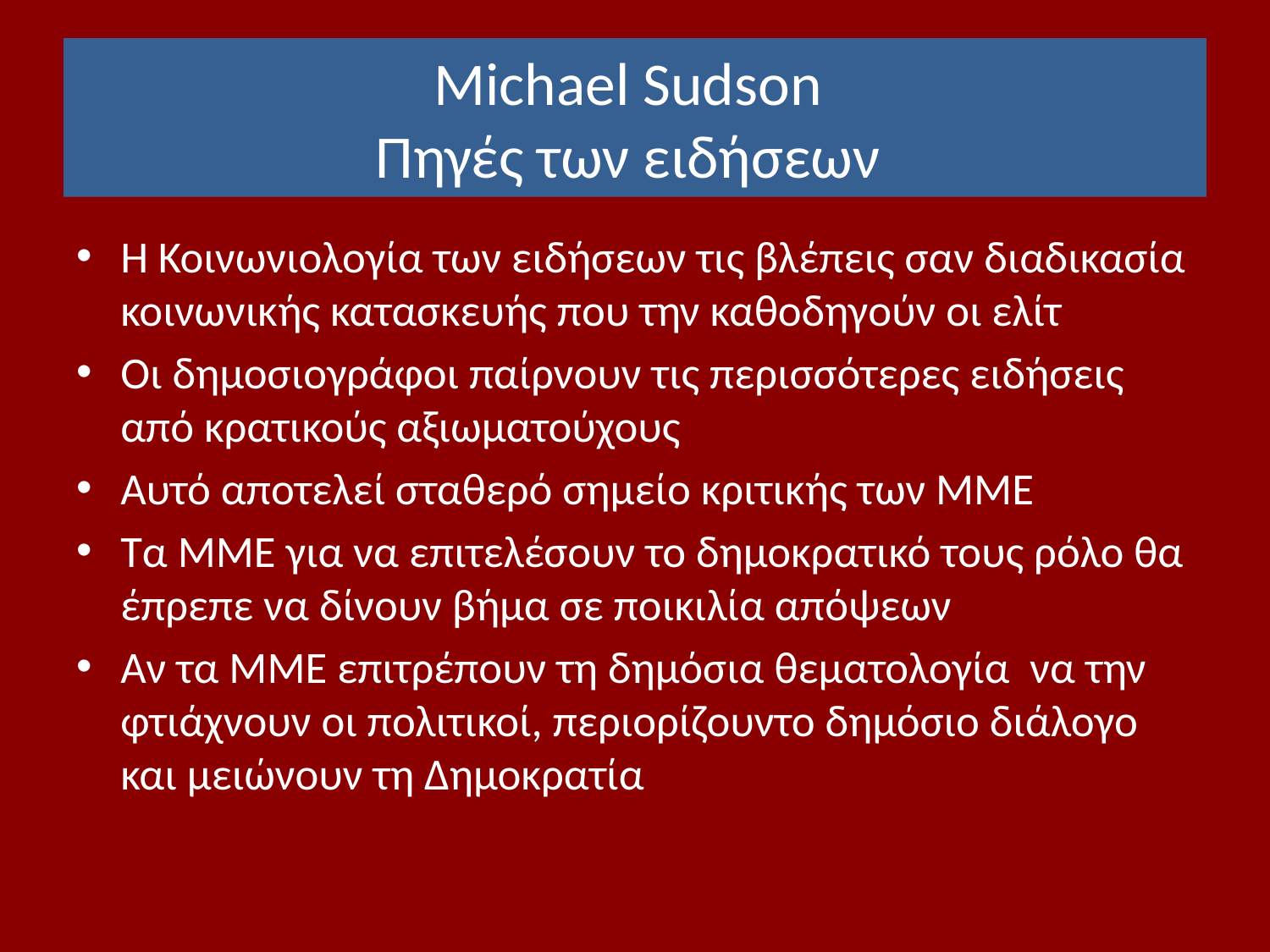

# Michael Sudson Πηγές των ειδήσεων
Η Κοινωνιολογία των ειδήσεων τις βλέπεις σαν διαδικασία κοινωνικής κατασκευής που την καθοδηγούν οι ελίτ
Οι δημοσιογράφοι παίρνουν τις περισσότερες ειδήσεις από κρατικούς αξιωματούχους
Αυτό αποτελεί σταθερό σημείο κριτικής των ΜΜΕ
Τα ΜΜΕ για να επιτελέσουν το δημοκρατικό τους ρόλο θα έπρεπε να δίνουν βήμα σε ποικιλία απόψεων
Αν τα ΜΜΕ επιτρέπουν τη δημόσια θεματολογία  να την φτιάχνουν οι πολιτικοί, περιορίζουντο δημόσιο διάλογο και μειώνουν τη Δημοκρατία